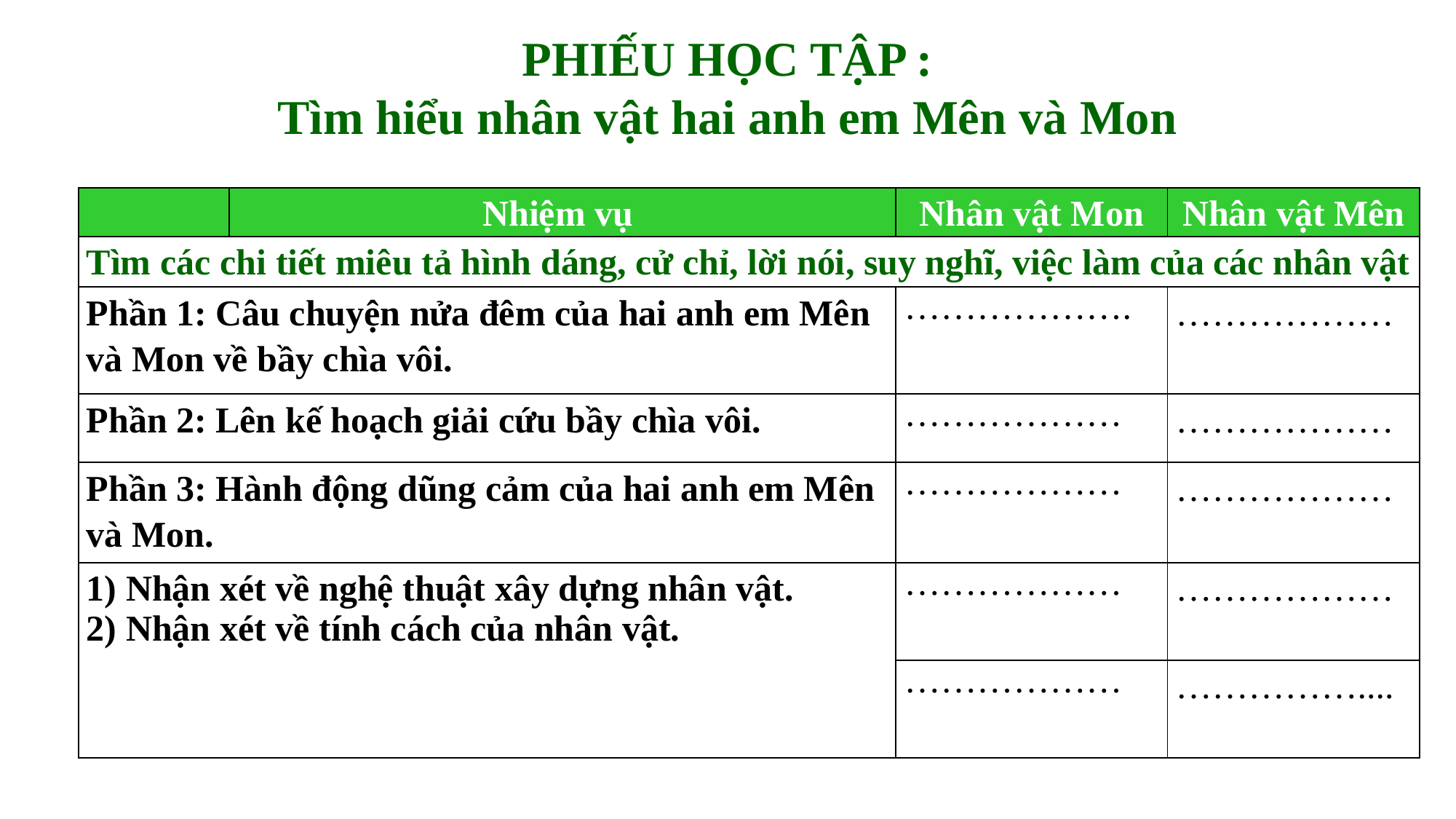

PHIẾU HỌC TẬP :
Tìm hiểu nhân vật hai anh em Mên và Mon
|  | Nhiệm vụ | Nhân vật Mon | Nhân vật Mên |
| --- | --- | --- | --- |
| Tìm các chi tiết miêu tả hình dáng, cử chỉ, lời nói, suy nghĩ, việc làm của các nhân vật |  |  |  |
| Phần 1: Câu chuyện nửa đêm của hai anh em Mên và Mon về bầy chìa vôi. |  | ………………. | ……………… |
| Phần 2: Lên kế hoạch giải cứu bầy chìa vôi. |  | ……………… | ……………… |
| Phần 3: Hành động dũng cảm của hai anh em Mên và Mon. |  | ……………… | ……………… |
| 1) Nhận xét về nghệ thuật xây dựng nhân vật. 2) Nhận xét về tính cách của nhân vật. |  | ……………… | ……………… |
|  |  | ……………… | …………….... |